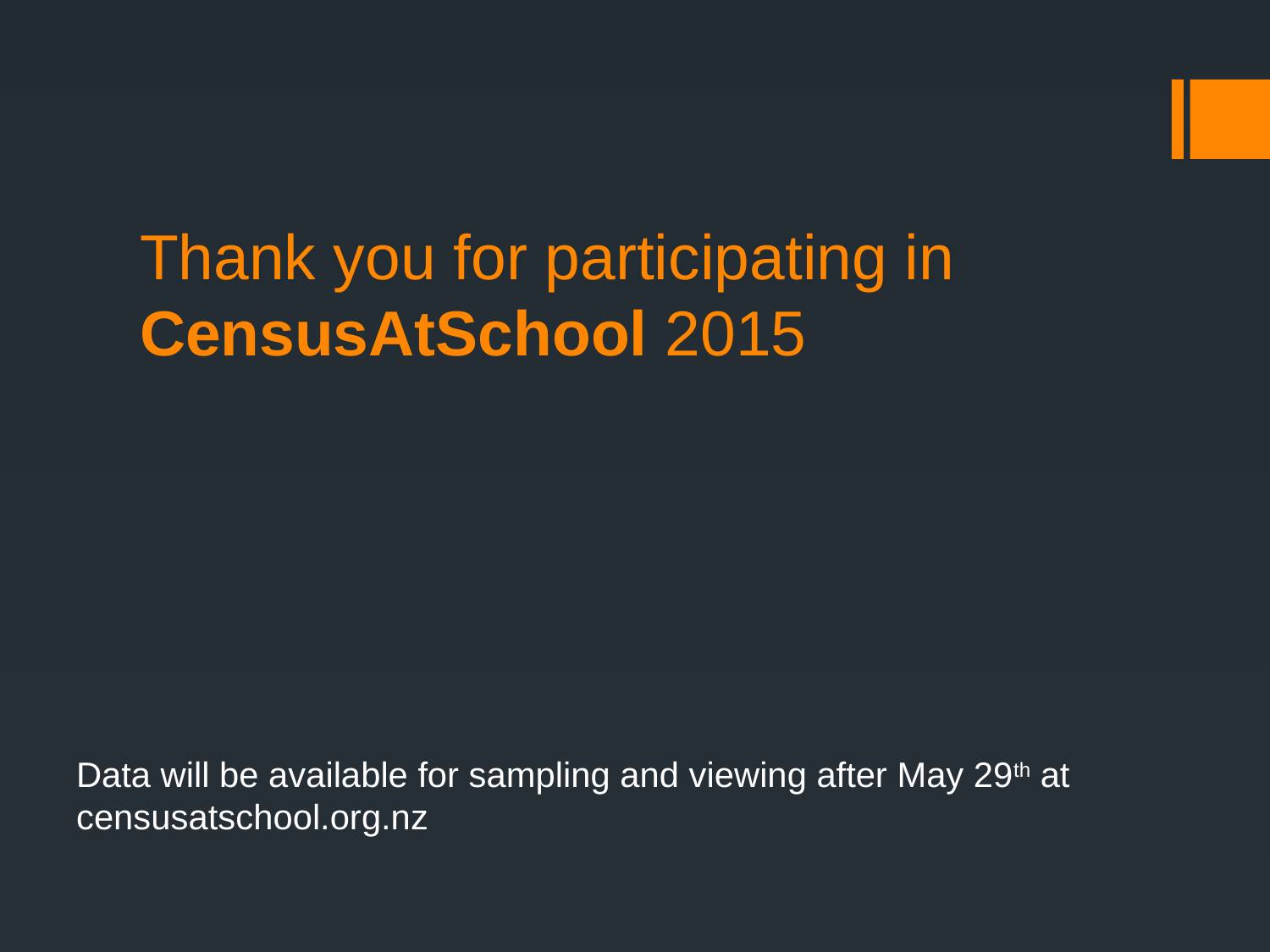

# Thank you for participating in CensusAtSchool 2015
Data will be available for sampling and viewing after May 29th at censusatschool.org.nz